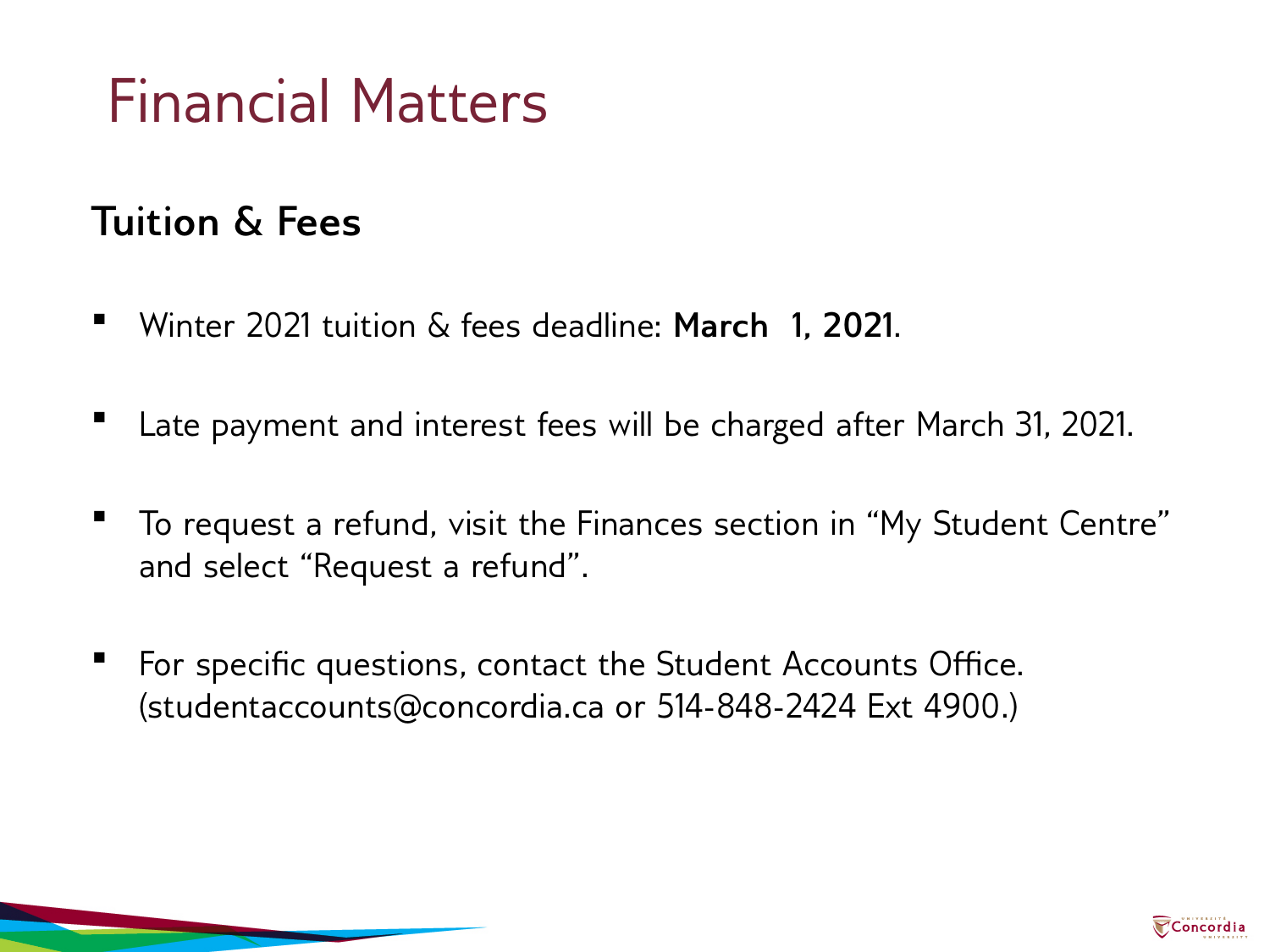

# Financial Matters
Tuition & Fees
Winter 2021 tuition & fees deadline: March  1, 2021.

Late payment and interest fees will be charged after March 31, 2021.

To request a refund, visit the Finances section in “My Student Centre” and select “Request a refund”.

For specific questions, contact the Student Accounts Office. (studentaccounts@concordia.ca or 514-848-2424 Ext 4900.)